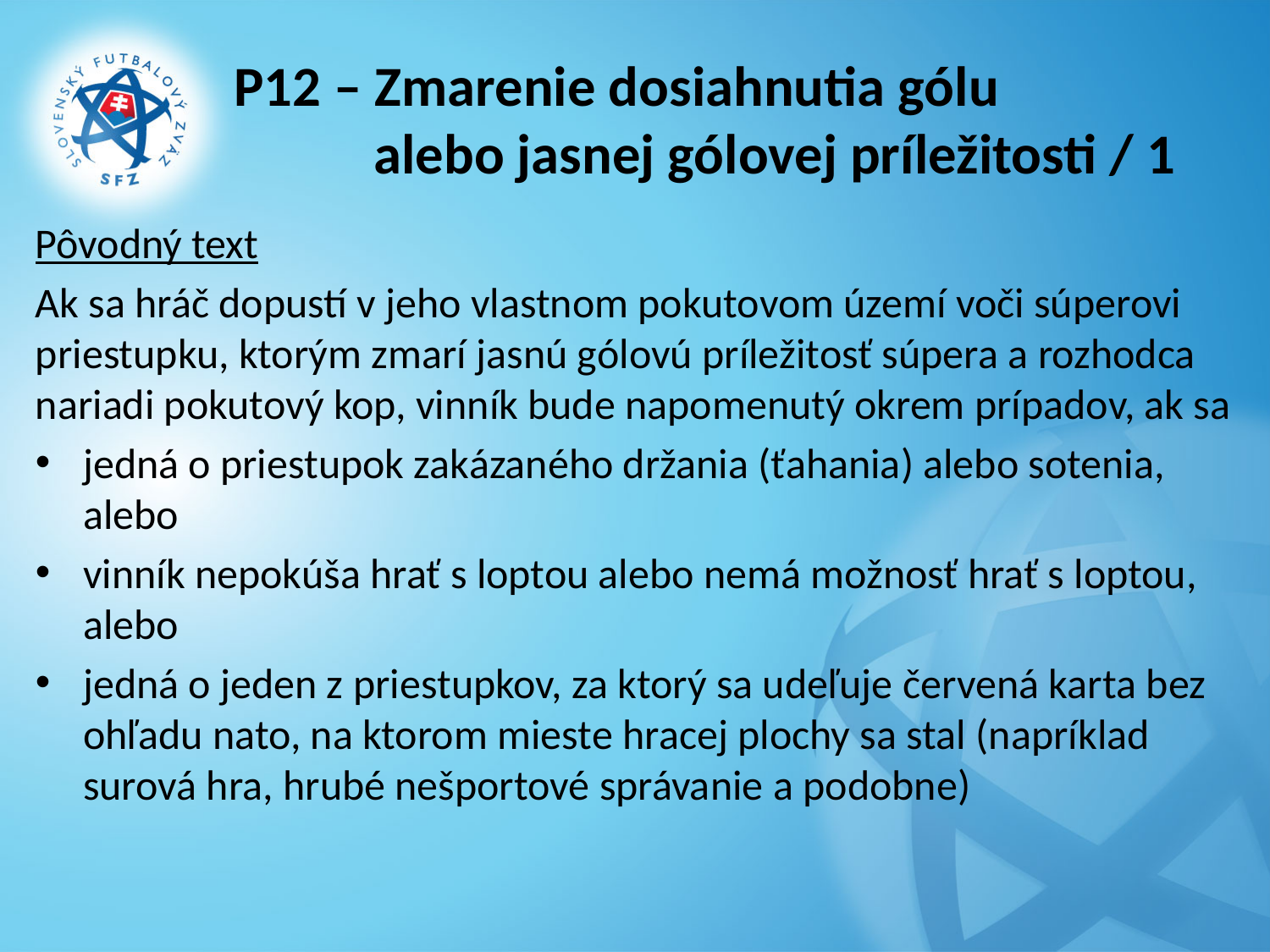

# P12 – Zmarenie dosiahnutia gólu alebo jasnej gólovej príležitosti / 1
Pôvodný text
Ak sa hráč dopustí v jeho vlastnom pokutovom území voči súperovi priestupku, ktorým zmarí jasnú gólovú príležitosť súpera a rozhodca nariadi pokutový kop, vinník bude napomenutý okrem prípadov, ak sa
jedná o priestupok zakázaného držania (ťahania) alebo sotenia, alebo
vinník nepokúša hrať s loptou alebo nemá možnosť hrať s loptou, alebo
jedná o jeden z priestupkov, za ktorý sa udeľuje červená karta bez ohľadu nato, na ktorom mieste hracej plochy sa stal (napríklad surová hra, hrubé nešportové správanie a podobne)